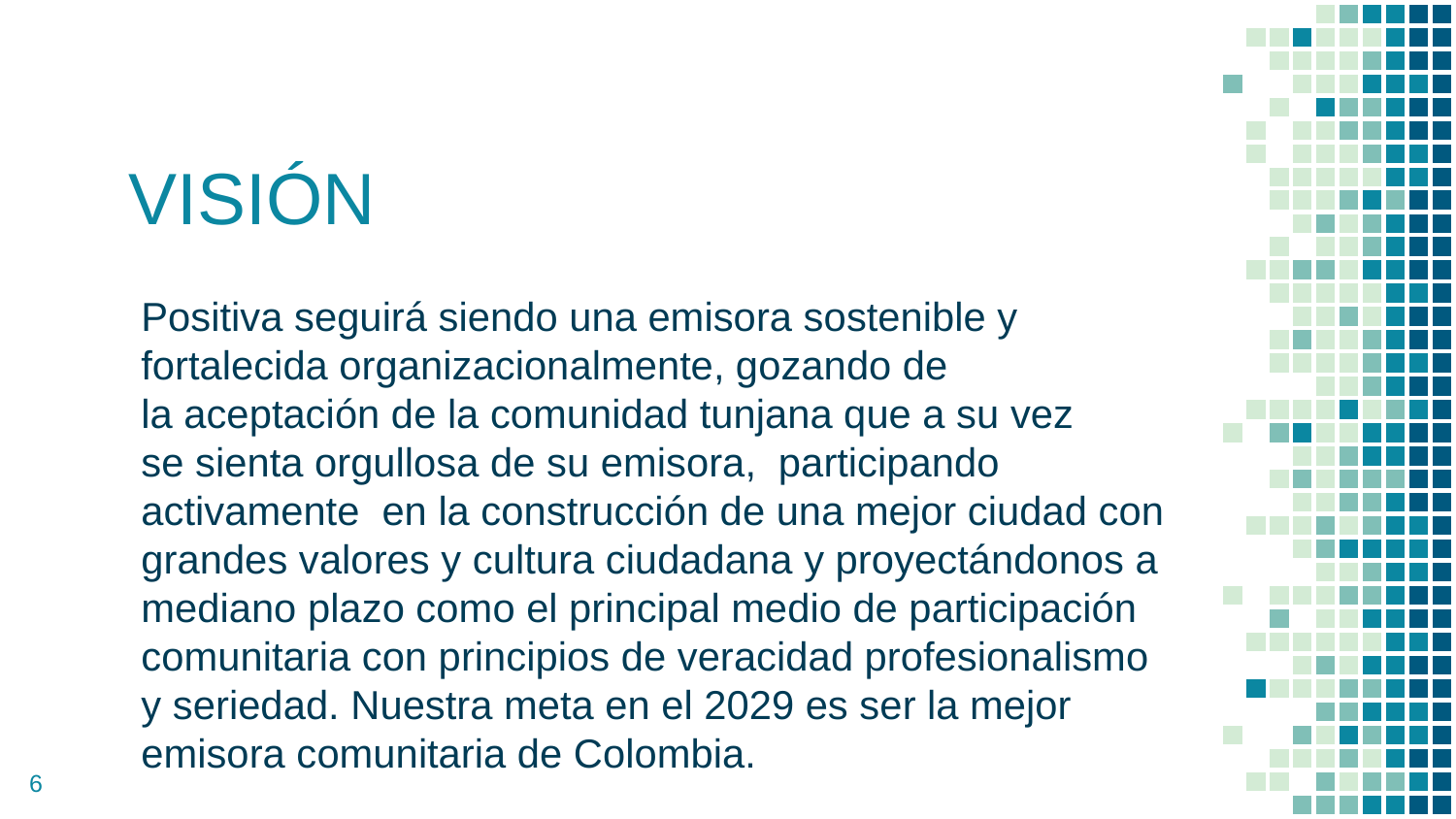

# VISIÓN
Positiva seguirá siendo una emisora sostenible y fortalecida organizacionalmente, gozando de la aceptación de la comunidad tunjana que a su vez se sienta orgullosa de su emisora,  participando activamente  en la construcción de una mejor ciudad con grandes valores y cultura ciudadana y proyectándonos a mediano plazo como el principal medio de participación comunitaria con principios de veracidad profesionalismo y seriedad. Nuestra meta en el 2029 es ser la mejor emisora comunitaria de Colombia.

6